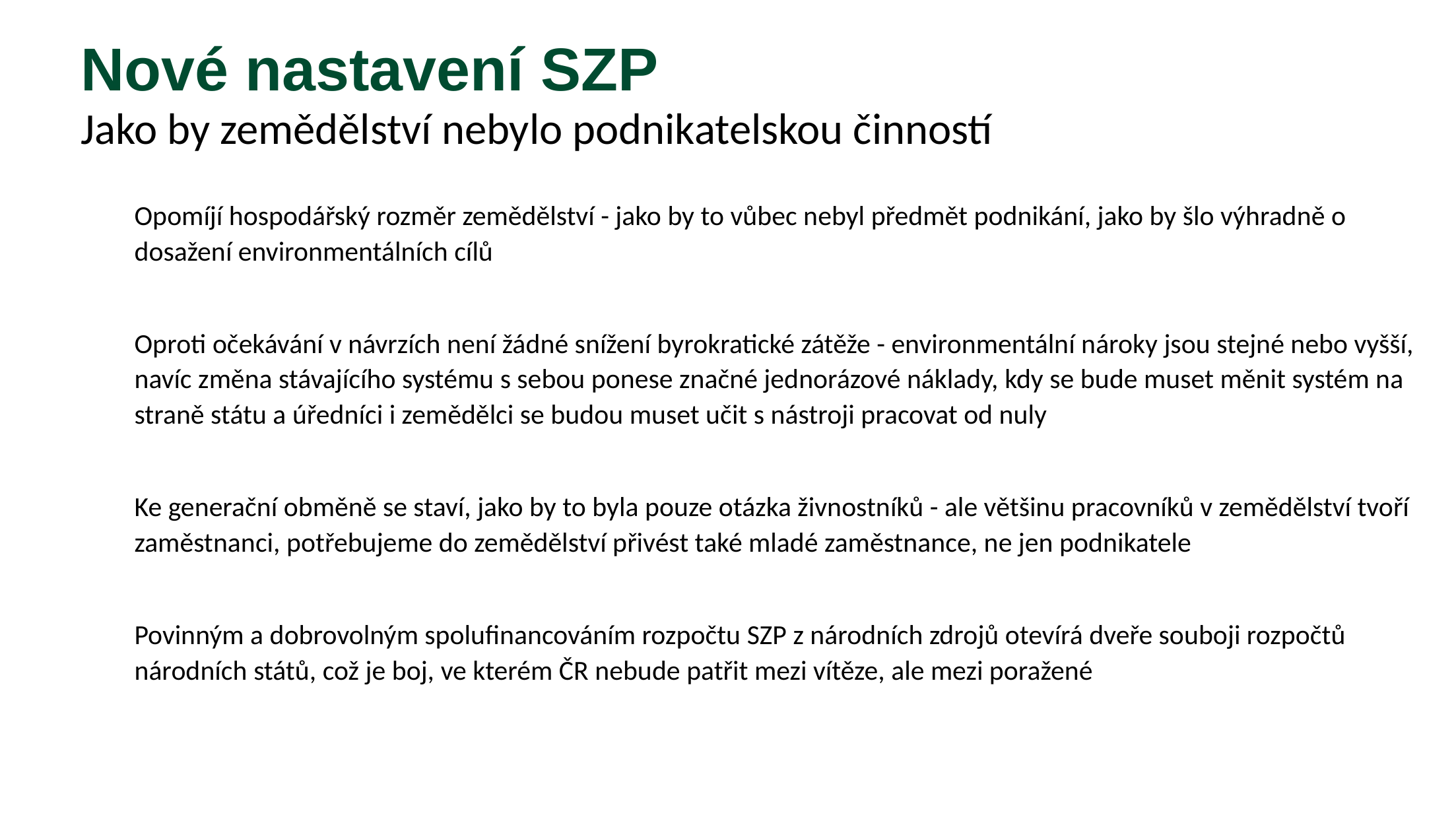

Nové nastavení SZP
Jako by zemědělství nebylo podnikatelskou činností

Opomíjí hospodářský rozměr zemědělství - jako by to vůbec nebyl předmět podnikání, jako by šlo výhradně o dosažení environmentálních cílů

Oproti očekávání v návrzích není žádné snížení byrokratické zátěže - environmentální nároky jsou stejné nebo vyšší, navíc změna stávajícího systému s sebou ponese značné jednorázové náklady, kdy se bude muset měnit systém na straně státu a úředníci i zemědělci se budou muset učit s nástroji pracovat od nuly

Ke generační obměně se staví, jako by to byla pouze otázka živnostníků - ale většinu pracovníků v zemědělství tvoří zaměstnanci, potřebujeme do zemědělství přivést také mladé zaměstnance, ne jen podnikatele

Povinným a dobrovolným spolufinancováním rozpočtu SZP z národních zdrojů otevírá dveře souboji rozpočtů národních států, což je boj, ve kterém ČR nebude patřit mezi vítěze, ale mezi poražené